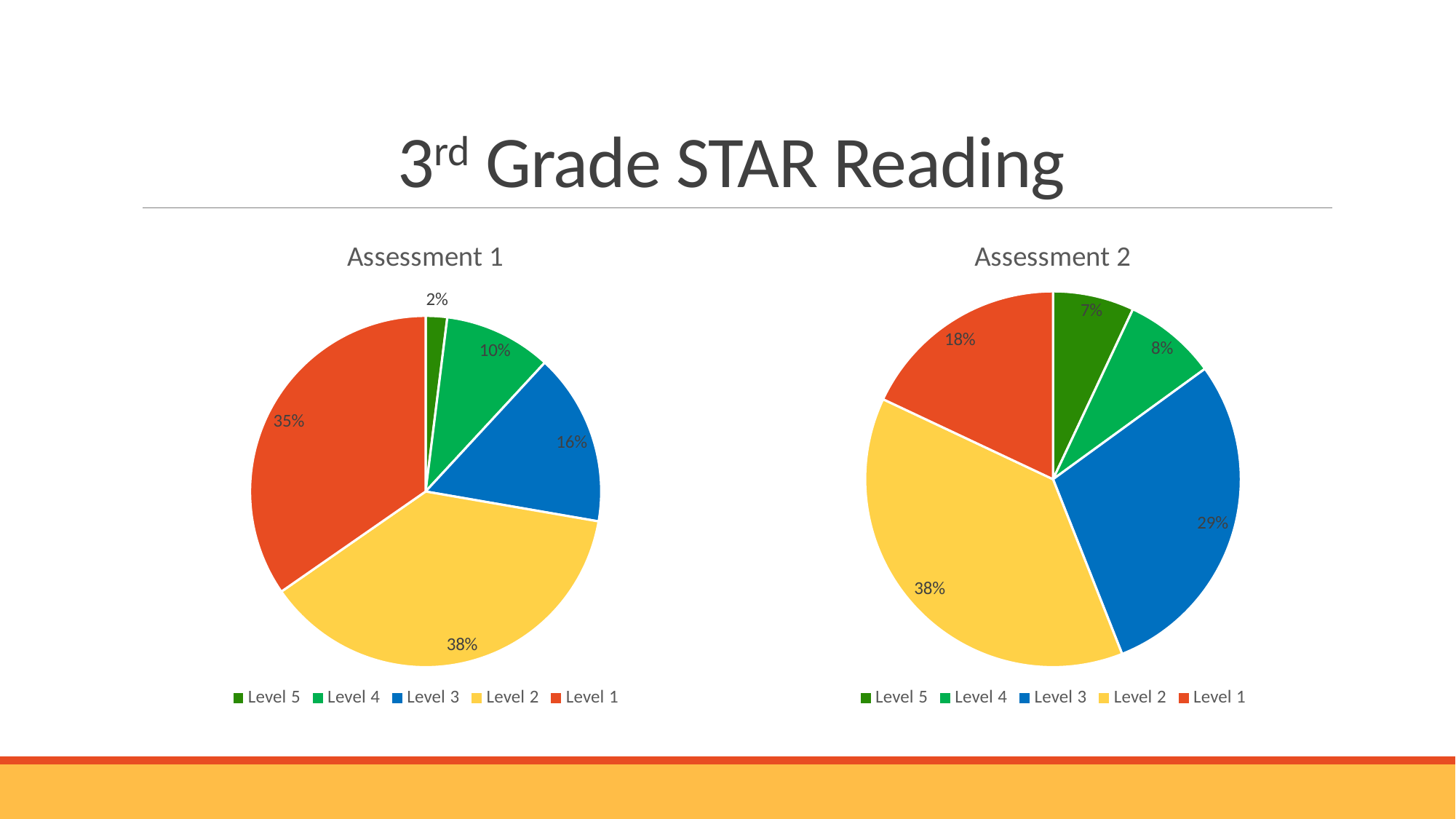

# 3rd Grade STAR Reading

### Chart:

| Category | Assessment 1 |
|---|---|
| Level 5 | 2.0 |
| Level 4 | 10.0 |
| Level 3 | 16.0 |
| Level 2 | 38.0 |
| Level 1 | 35.0 |

### Chart:

| Category | Assessment 2 |
|---|---|
| Level 5 | 7.0 |
| Level 4 | 8.0 |
| Level 3 | 29.0 |
| Level 2 | 38.0 |
| Level 1 | 18.0 |